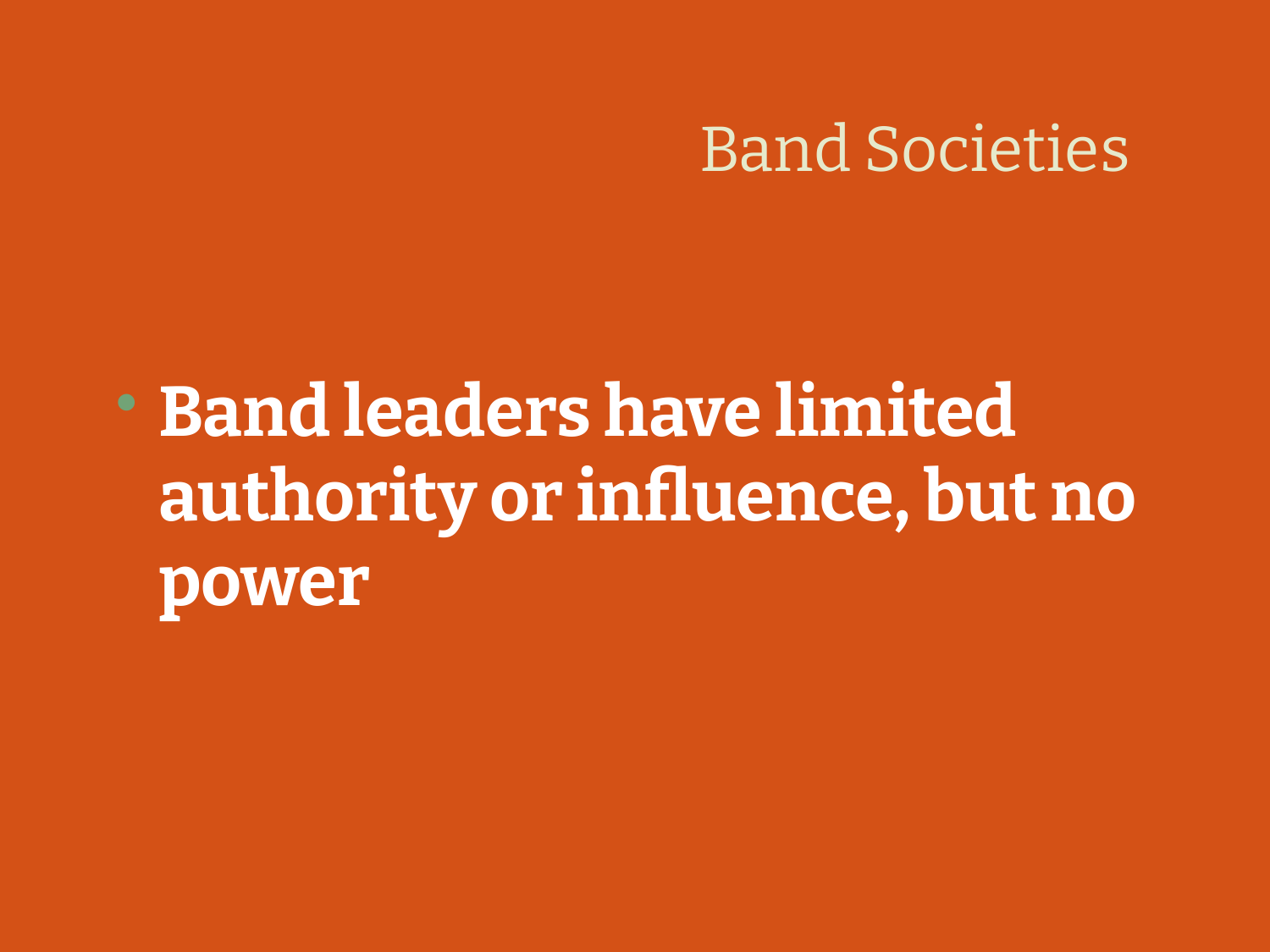

# Band Societies
Band leaders have limited authority or influence, but no power